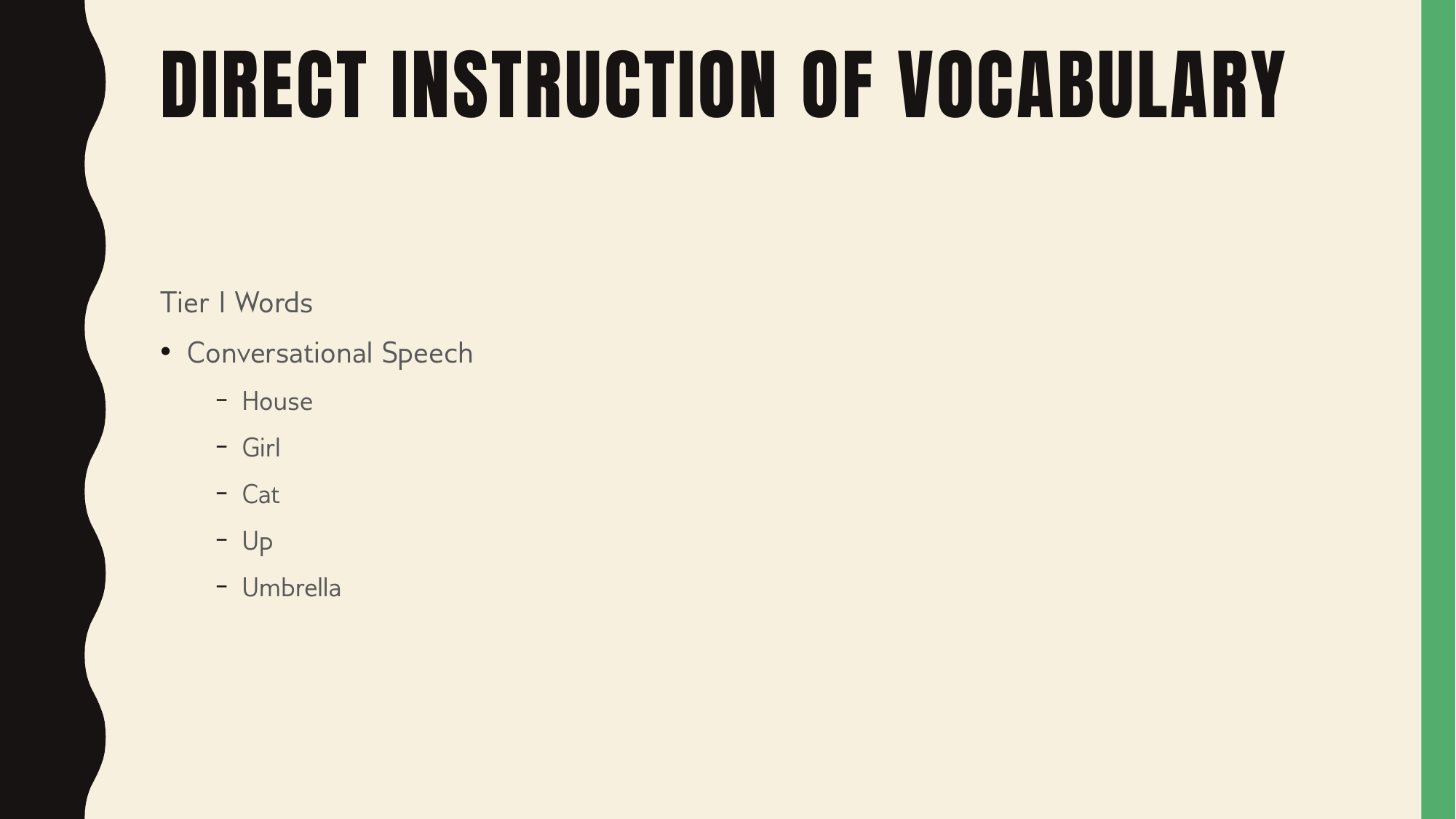

# Direct Instruction of Vocabulary
Tier I Words
Conversational Speech
House
Girl
Cat
Up
Umbrella